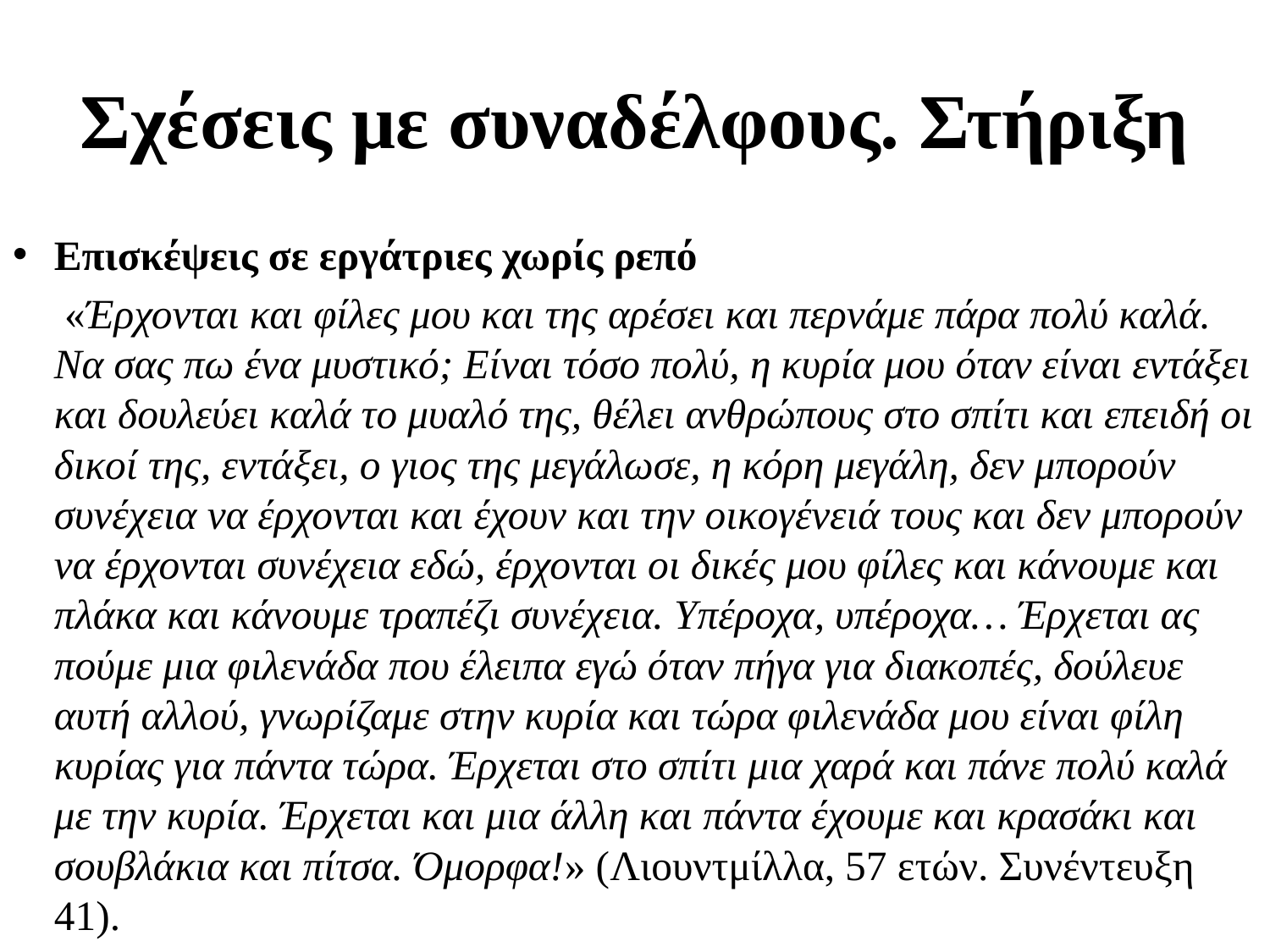

# Σχέσεις με συναδέλφους. Στήριξη
Επισκέψεις σε εργάτριες χωρίς ρεπό
     «Έρχονται και φίλες μου και της αρέσει και περνάμε πάρα πολύ καλά. Να σας πω ένα μυστικό; Είναι τόσο πολύ, η κυρία μου όταν είναι εντάξει και δουλεύει καλά το μυαλό της, θέλει ανθρώπους στο σπίτι και επειδή οι δικοί της, εντάξει, ο γιος της μεγάλωσε, η κόρη μεγάλη, δεν μπορούν συνέχεια να έρχονται και έχουν και την οικογένειά τους και δεν μπορούν να έρχονται συνέχεια εδώ, έρχονται οι δικές μου φίλες και κάνουμε και πλάκα και κάνουμε τραπέζι συνέχεια. Υπέροχα, υπέροχα… Έρχεται ας πούμε μια φιλενάδα που έλειπα εγώ όταν πήγα για διακοπές, δούλευε αυτή αλλού, γνωρίζαμε στην κυρία και τώρα φιλενάδα μου είναι φίλη κυρίας για πάντα τώρα. Έρχεται στο σπίτι μια χαρά και πάνε πολύ καλά με την κυρία. Έρχεται και μια άλλη και πάντα έχουμε και κρασάκι και σουβλάκια και πίτσα. Όμορφα!» (Λιουντμίλλα, 57 ετών. Συνέντευξη 41).